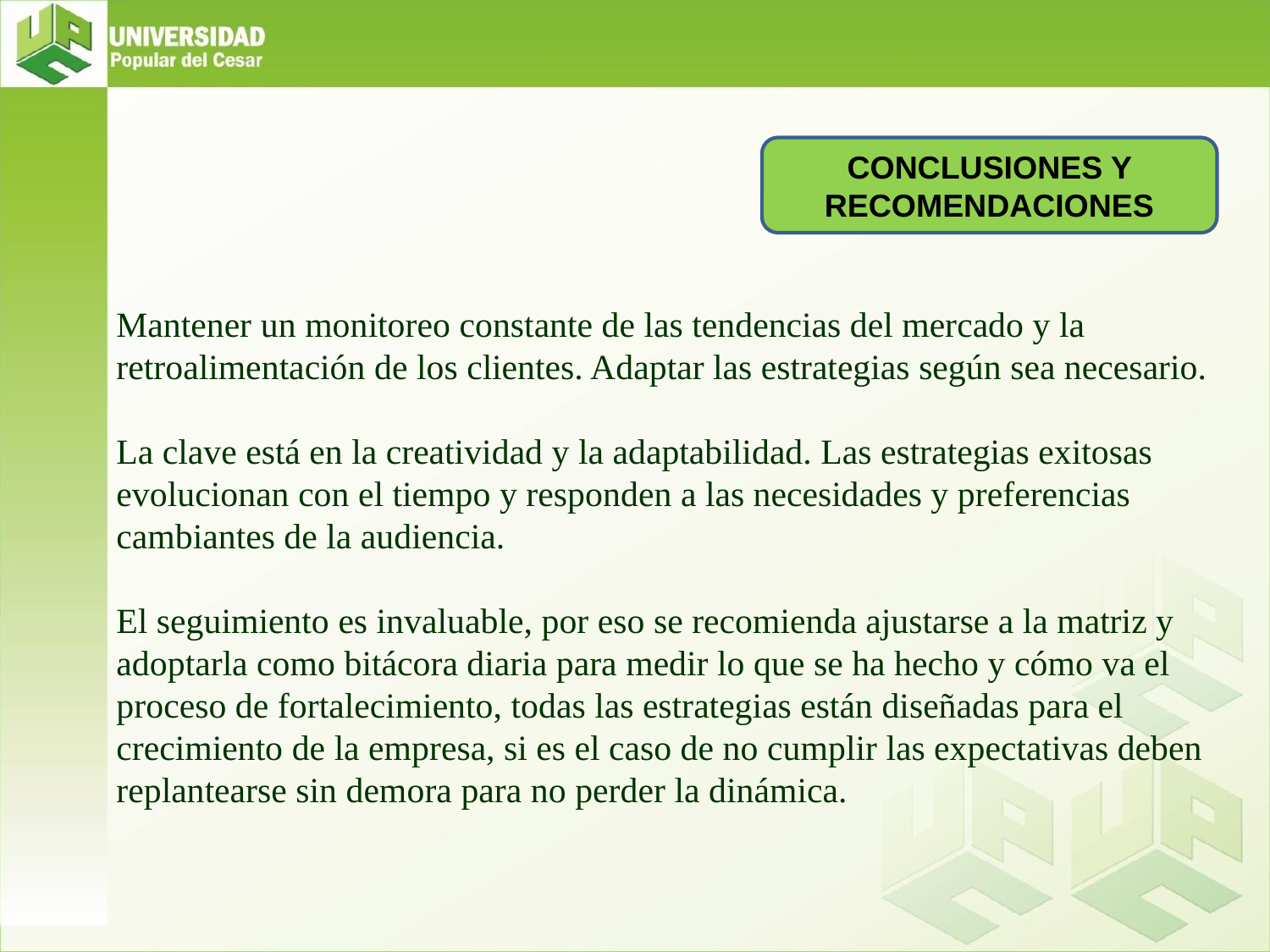

CONCLUSIONES Y RECOMENDACIONES
# Mantener un monitoreo constante de las tendencias del mercado y la retroalimentación de los clientes. Adaptar las estrategias según sea necesario. La clave está en la creatividad y la adaptabilidad. Las estrategias exitosas evolucionan con el tiempo y responden a las necesidades y preferencias cambiantes de la audiencia. El seguimiento es invaluable, por eso se recomienda ajustarse a la matriz y adoptarla como bitácora diaria para medir lo que se ha hecho y cómo va el proceso de fortalecimiento, todas las estrategias están diseñadas para el crecimiento de la empresa, si es el caso de no cumplir las expectativas deben replantearse sin demora para no perder la dinámica.